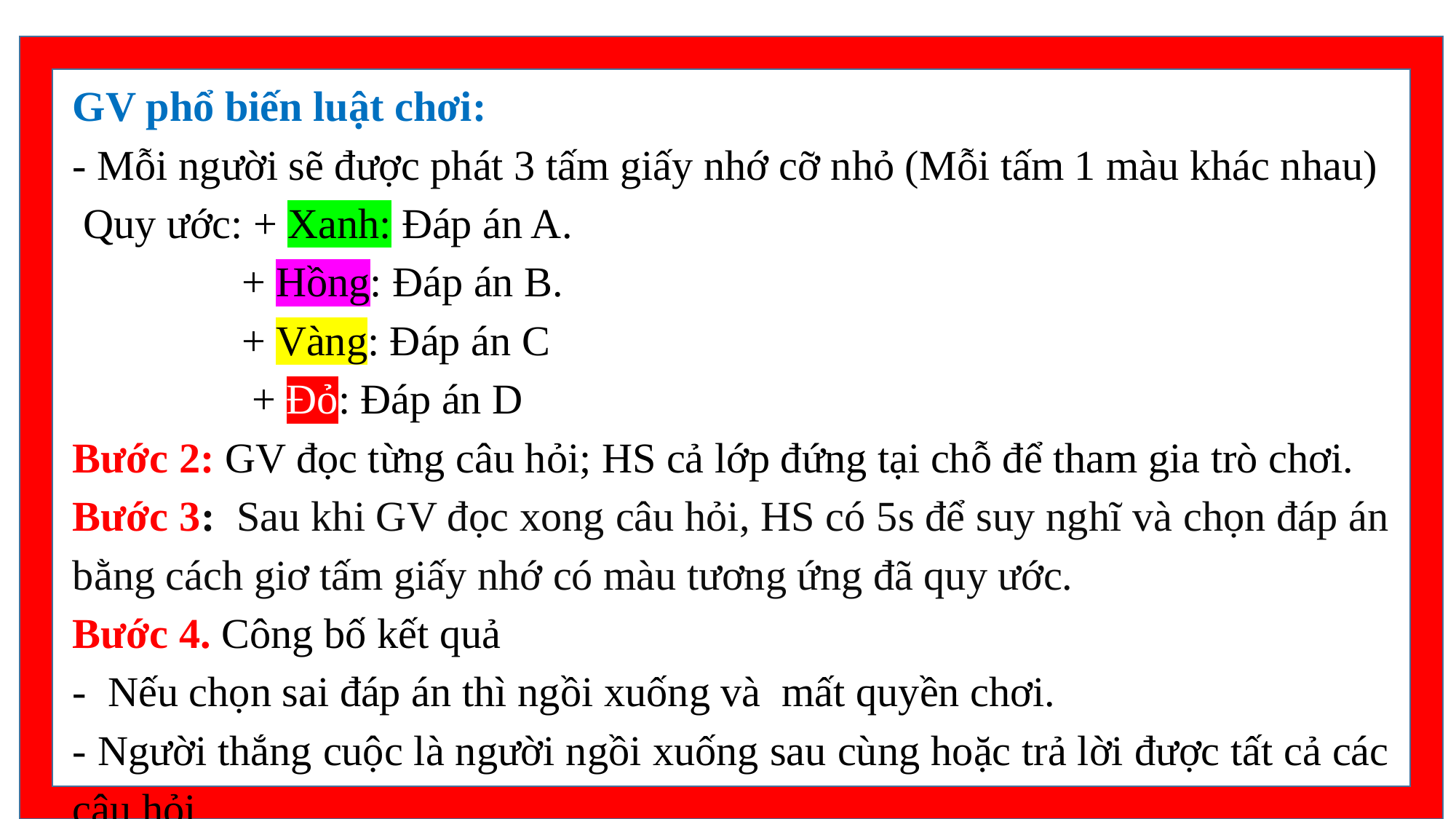

GV phổ biến luật chơi:
- Mỗi người sẽ được phát 3 tấm giấy nhớ cỡ nhỏ (Mỗi tấm 1 màu khác nhau)
 Quy ước: + Xanh: Đáp án A.
                + Hồng: Đáp án B.
                + Vàng: Đáp án C
                 + Đỏ: Đáp án D
Bước 2: GV đọc từng câu hỏi; HS cả lớp đứng tại chỗ để tham gia trò chơi.
Bước 3:  Sau khi GV đọc xong câu hỏi, HS có 5s để suy nghĩ và chọn đáp án bằng cách giơ tấm giấy nhớ có màu tương ứng đã quy ước.
Bước 4. Công bố kết quả
-  Nếu chọn sai đáp án thì ngồi xuống và  mất quyền chơi.
- Người thắng cuộc là người ngồi xuống sau cùng hoặc trả lời được tất cả các câu hỏi.